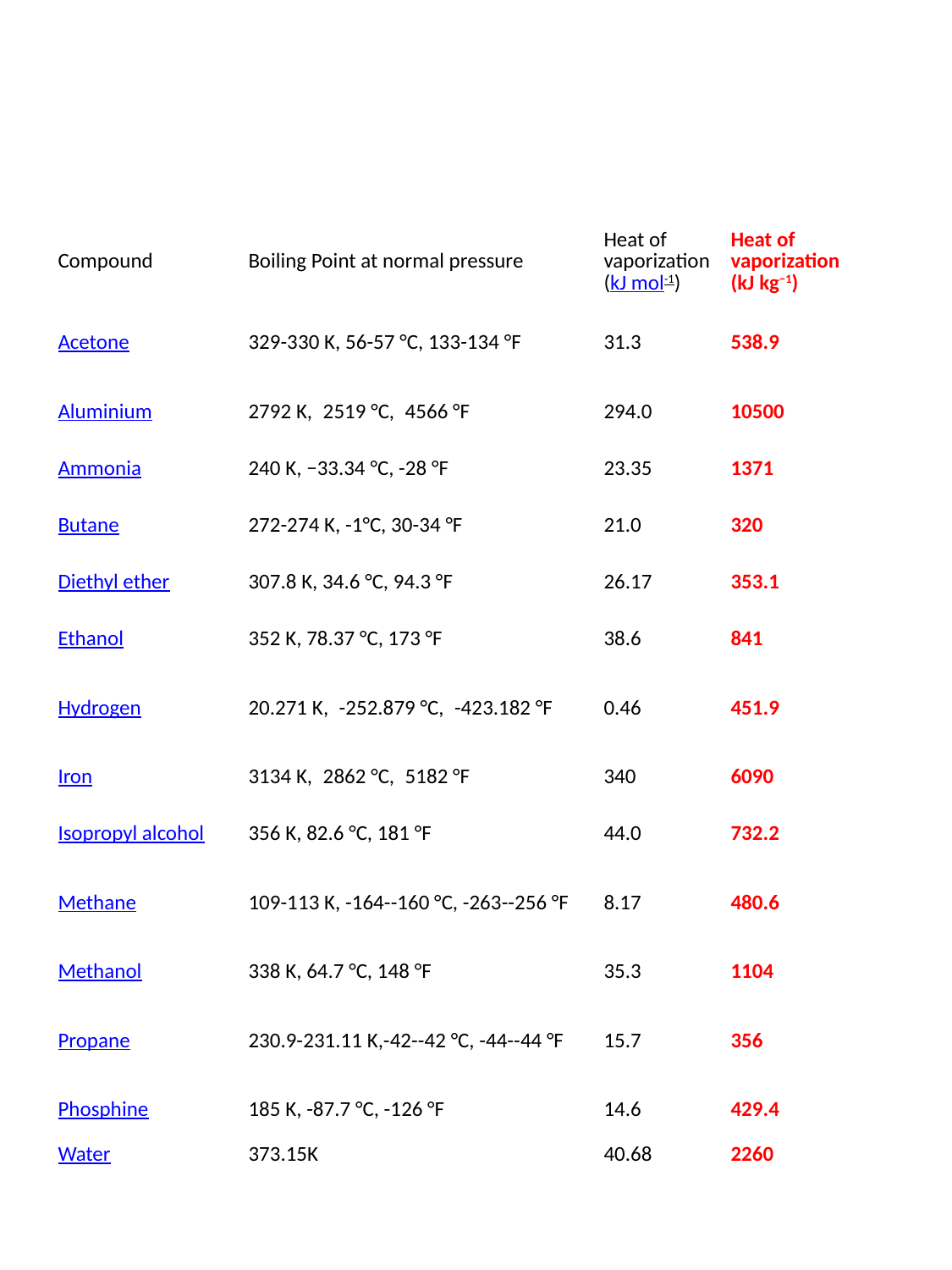

| Compound | Boiling Point at normal pressure | Heat of vaporization (kJ mol-1) | Heat of vaporization (kJ kg−1) |
| --- | --- | --- | --- |
| Acetone | 329-330 K, 56-57 °C, 133-134 °F | 31.3 | 538.9 |
| Aluminium | 2792 K, 2519 °C, 4566 °F | 294.0 | 10500 |
| Ammonia | 240 K, −33.34 °C, -28 °F | 23.35 | 1371 |
| Butane | 272-274 K, -1°C, 30-34 °F | 21.0 | 320 |
| Diethyl ether | 307.8 K, 34.6 °C, 94.3 °F | 26.17 | 353.1 |
| Ethanol | 352 K, 78.37 °C, 173 °F | 38.6 | 841 |
| Hydrogen | 20.271 K, -252.879 °C, -423.182 °F | 0.46 | 451.9 |
| Iron | 3134 K, 2862 °C, 5182 °F | 340 | 6090 |
| Isopropyl alcohol | 356 K, 82.6 °C, 181 °F | 44.0 | 732.2 |
| Methane | 109-113 K, -164--160 °C, -263--256 °F | 8.17 | 480.6 |
| Methanol | 338 K, 64.7 °C, 148 °F | 35.3 | 1104 |
| Propane | 230.9-231.11 K,-42--42 °C, -44--44 °F | 15.7 | 356 |
| Phosphine | 185 K, -87.7 °C, -126 °F | 14.6 | 429.4 |
| Water | 373.15K | 40.68 | 2260 |